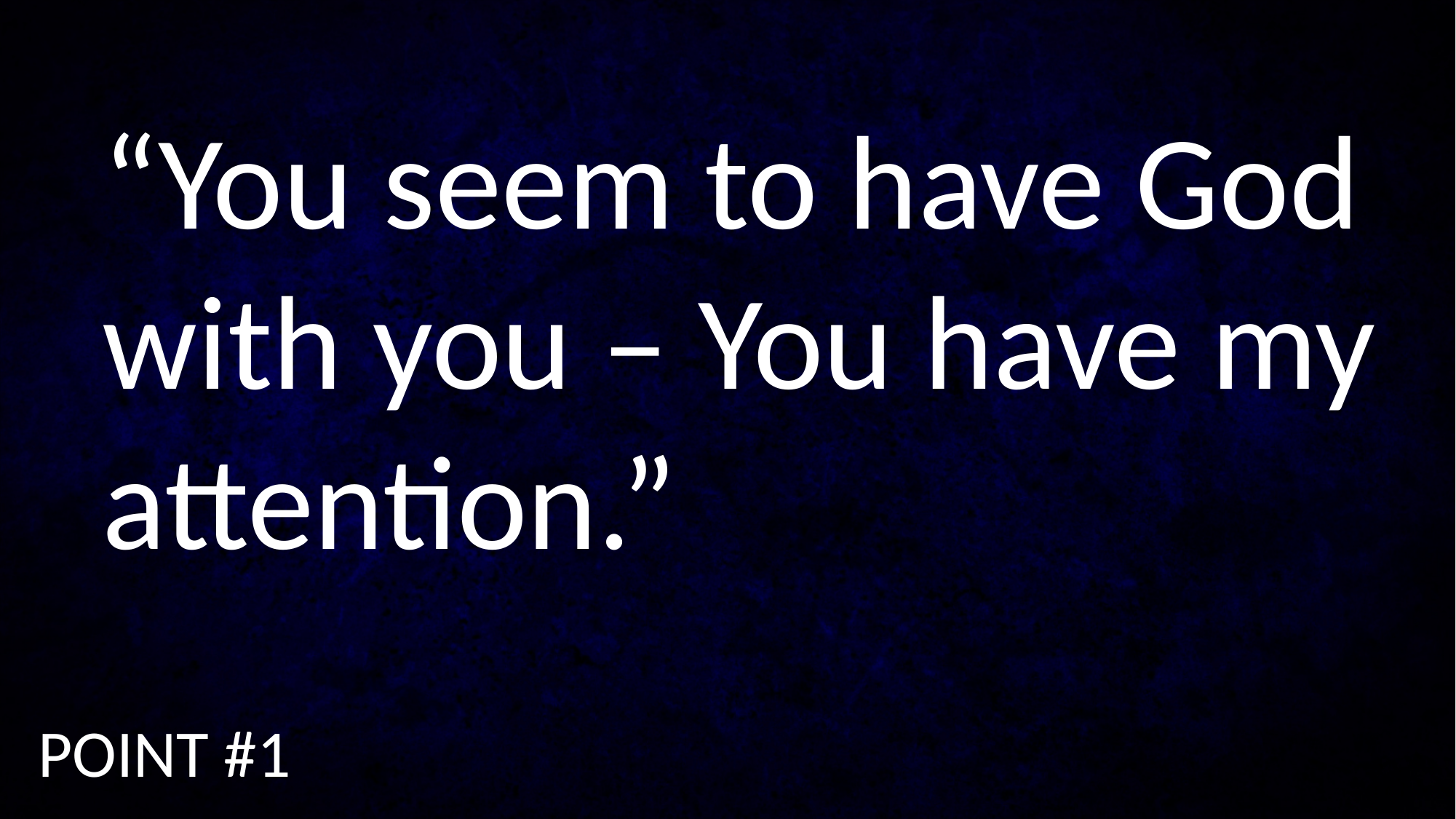

“You seem to have God with you – You have my attention.”
POINT #1